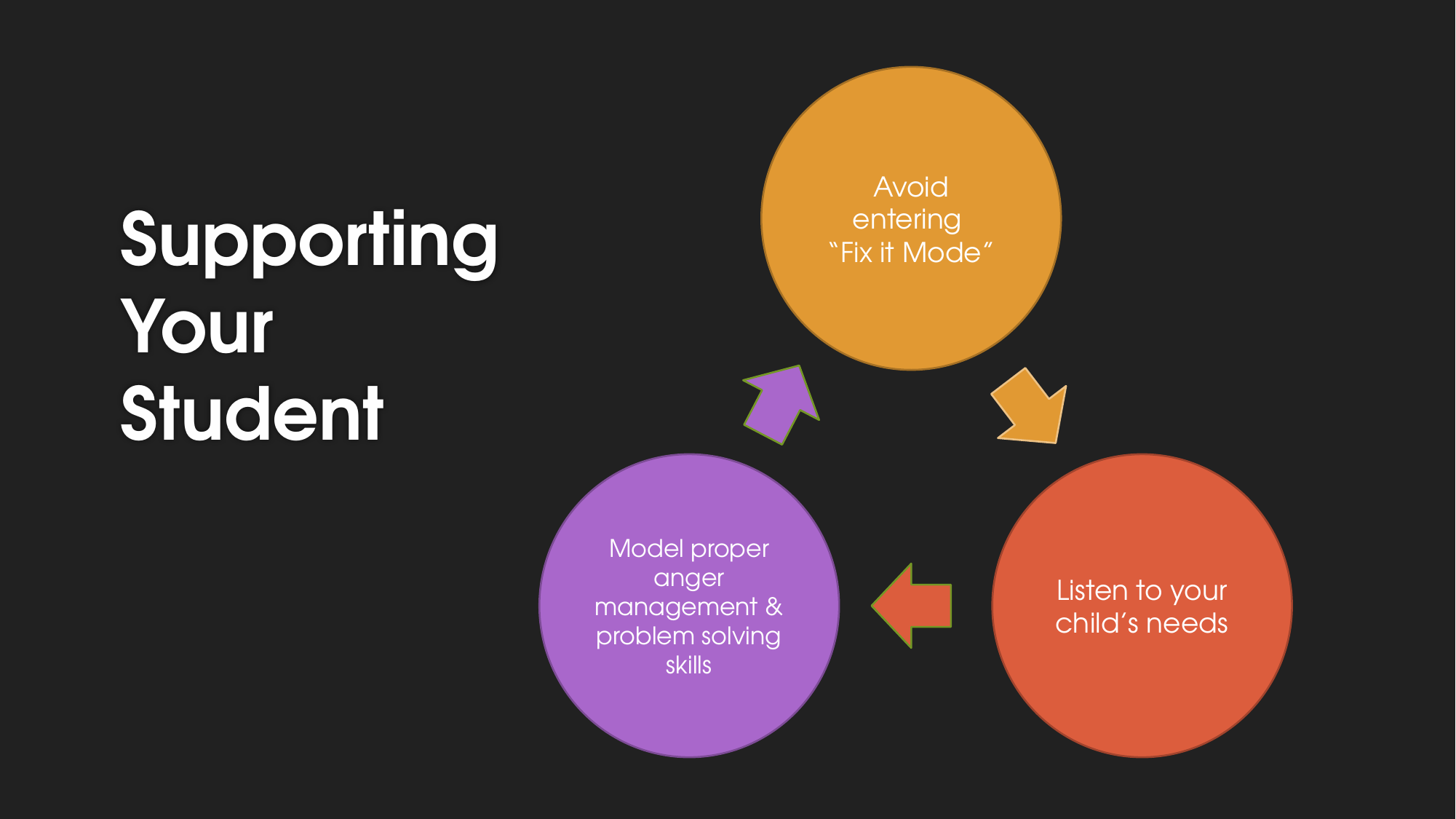

Avoid entering
“Fix it Mode”

Model proper anger management & problem solving skills
Listen to your child’s needs

Supporting Your
Student